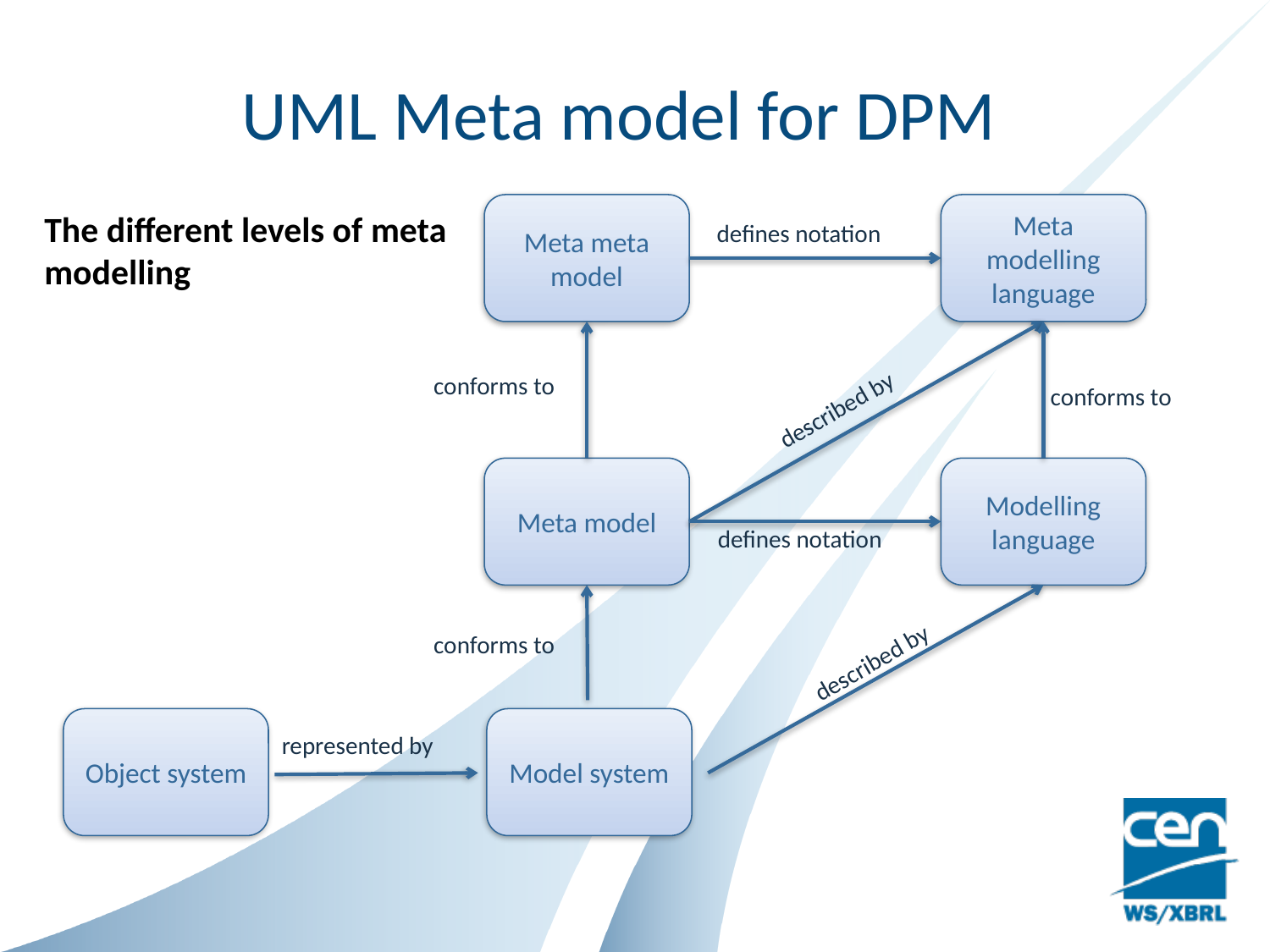

UML Meta model for DPM

Meta meta model
Meta modelling language
The different levels of meta modelling
defines notation
conforms to
conforms to
described by
Meta model
Modelling language
defines notation
conforms to
described by
Object system
Model system
represented by